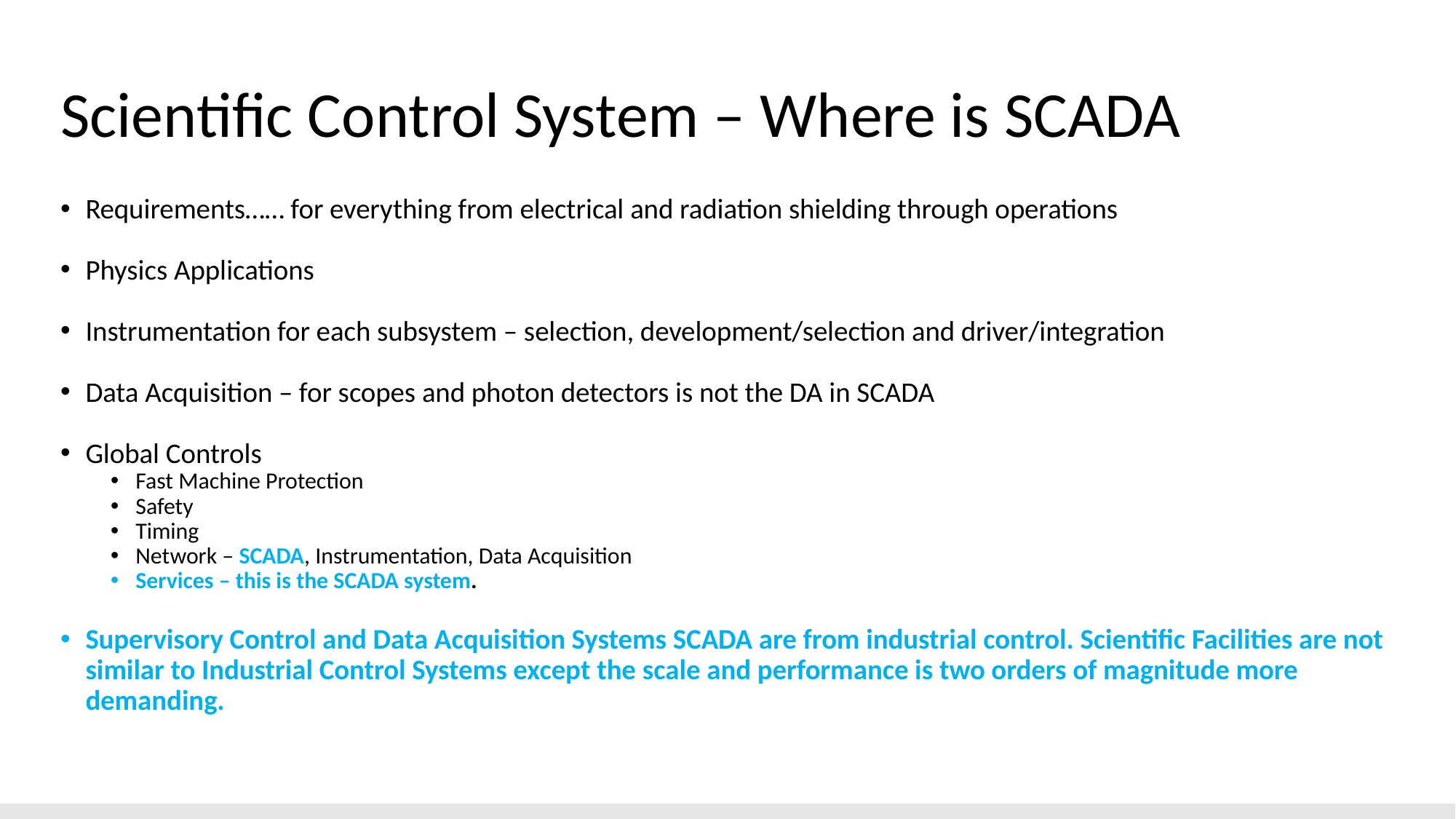

# Scientific Control System – Where is SCADA
Requirements…… for everything from electrical and radiation shielding through operations

Physics Applications

Instrumentation for each subsystem – selection, development/selection and driver/integration

Data Acquisition – for scopes and photon detectors is not the DA in SCADA

Global Controls
Fast Machine Protection
Safety
Timing
Network – SCADA, Instrumentation, Data Acquisition
Services – this is the SCADA system.

Supervisory Control and Data Acquisition Systems SCADA are from industrial control. Scientific Facilities are not similar to Industrial Control Systems except the scale and performance is two orders of magnitude more demanding.